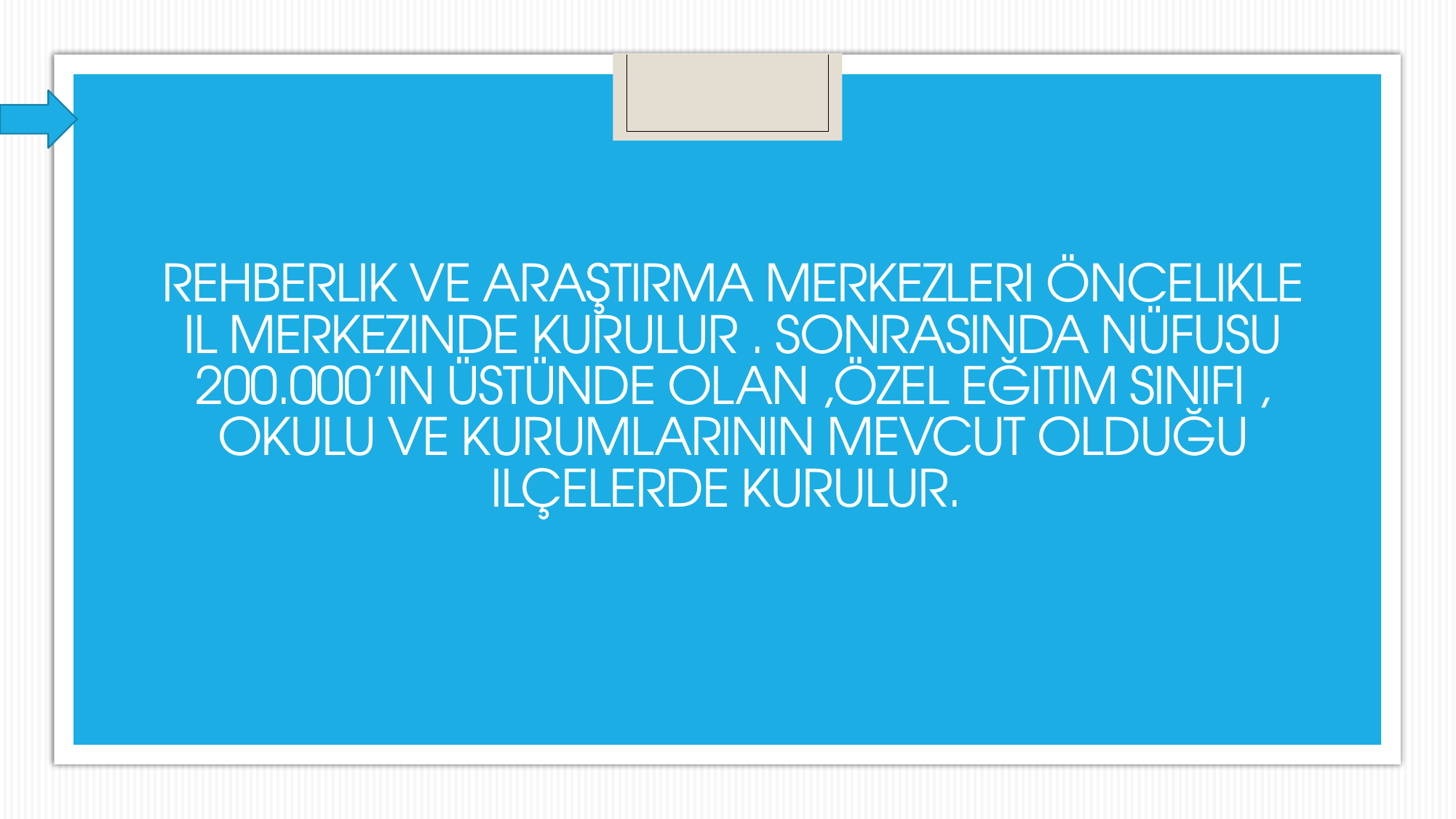

# Rehberlik ve Araştırma Merkezleri öncelikle il merkezinde kurulur . Sonrasında nüfusu 200.000’in üstünde olan ,özel eğitim sınıfı , okulu ve kurumlarının mevcut olduğu ilçelerde kurulur.